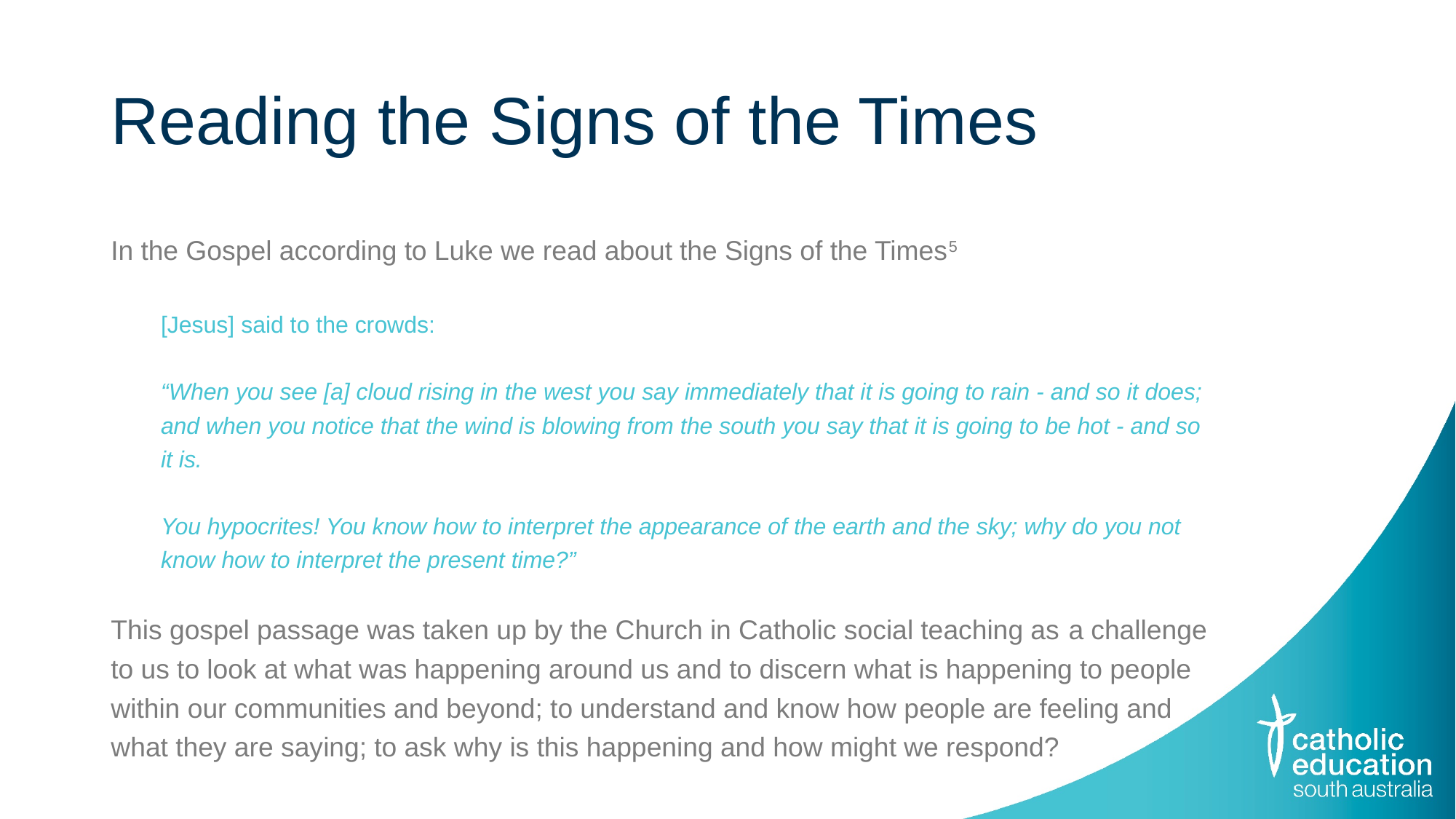

# Reading the Signs of the Times
In the Gospel according to Luke we read about the Signs of the Times5

[Jesus] said to the crowds:
“When you see [a] cloud rising in the west you say immediately that it is going to rain - and so it does; and when you notice that the wind is blowing from the south you say that it is going to be hot - and so it is.
You hypocrites! You know how to interpret the appearance of the earth and the sky; why do you not know how to interpret the present time?”
This gospel passage was taken up by the Church in Catholic social teaching as a challenge to us to look at what was happening around us and to discern what is happening to people within our communities and beyond; to understand and know how people are feeling and what they are saying; to ask why is this happening and how might we respond?